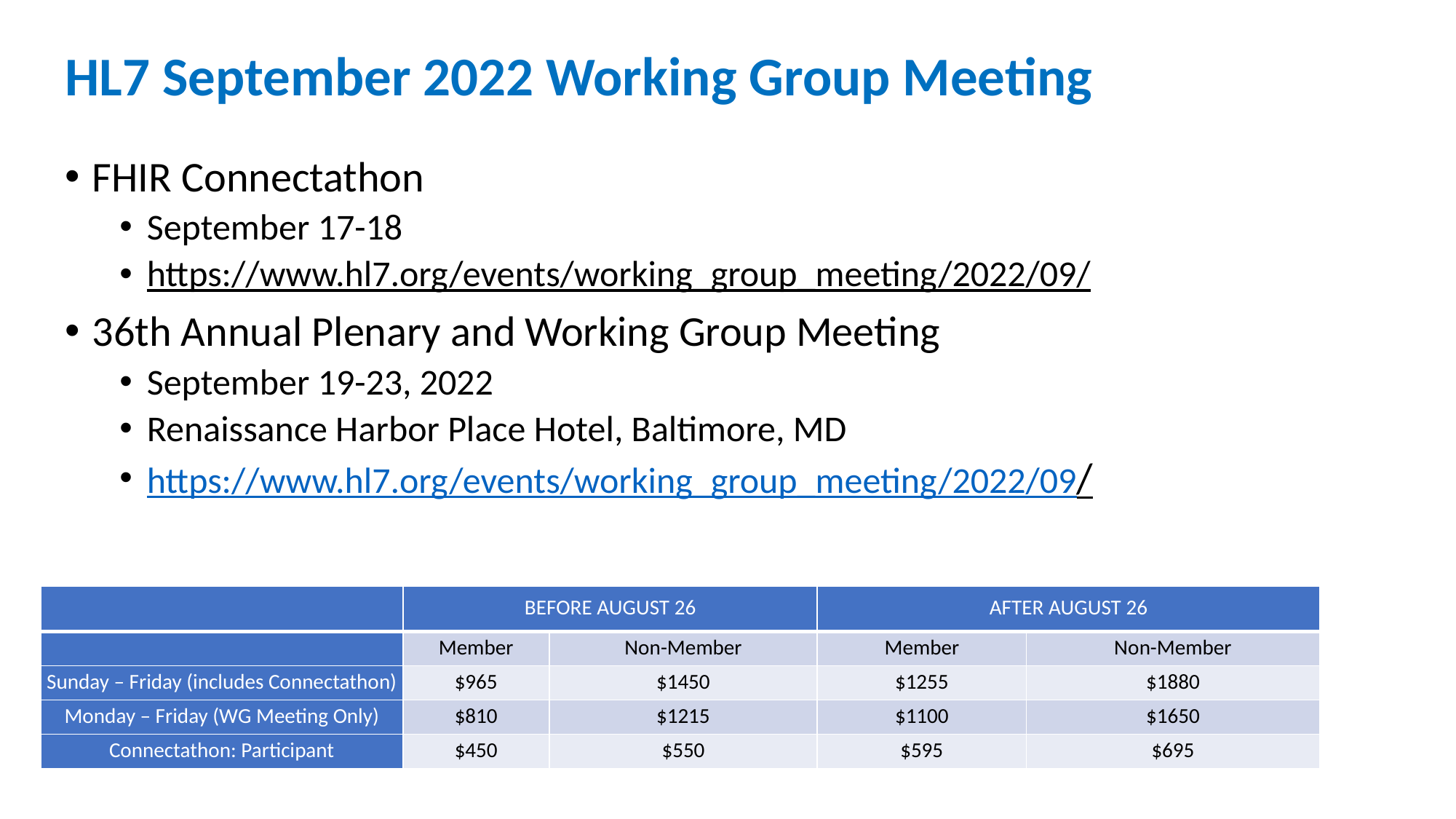

# HL7 September 2022 Working Group Meeting
FHIR Connectathon
September 17-18
https://www.hl7.org/events/working_group_meeting/2022/09/
36th Annual Plenary and Working Group Meeting
September 19-23, 2022
Renaissance Harbor Place Hotel, Baltimore, MD
https://www.hl7.org/events/working_group_meeting/2022/09/

|  | BEFORE AUGUST 26 |  | AFTER AUGUST 26 |  |
| --- | --- | --- | --- | --- |
|  | Member | Non-Member | Member | Non-Member |
| Sunday – Friday (includes Connectathon) | $965 | $1450 | $1255 | $1880 |
| Monday – Friday (WG Meeting Only) | $810 | $1215 | $1100 | $1650 |
| Connectathon: Participant | $450 | $550 | $595 | $695 |